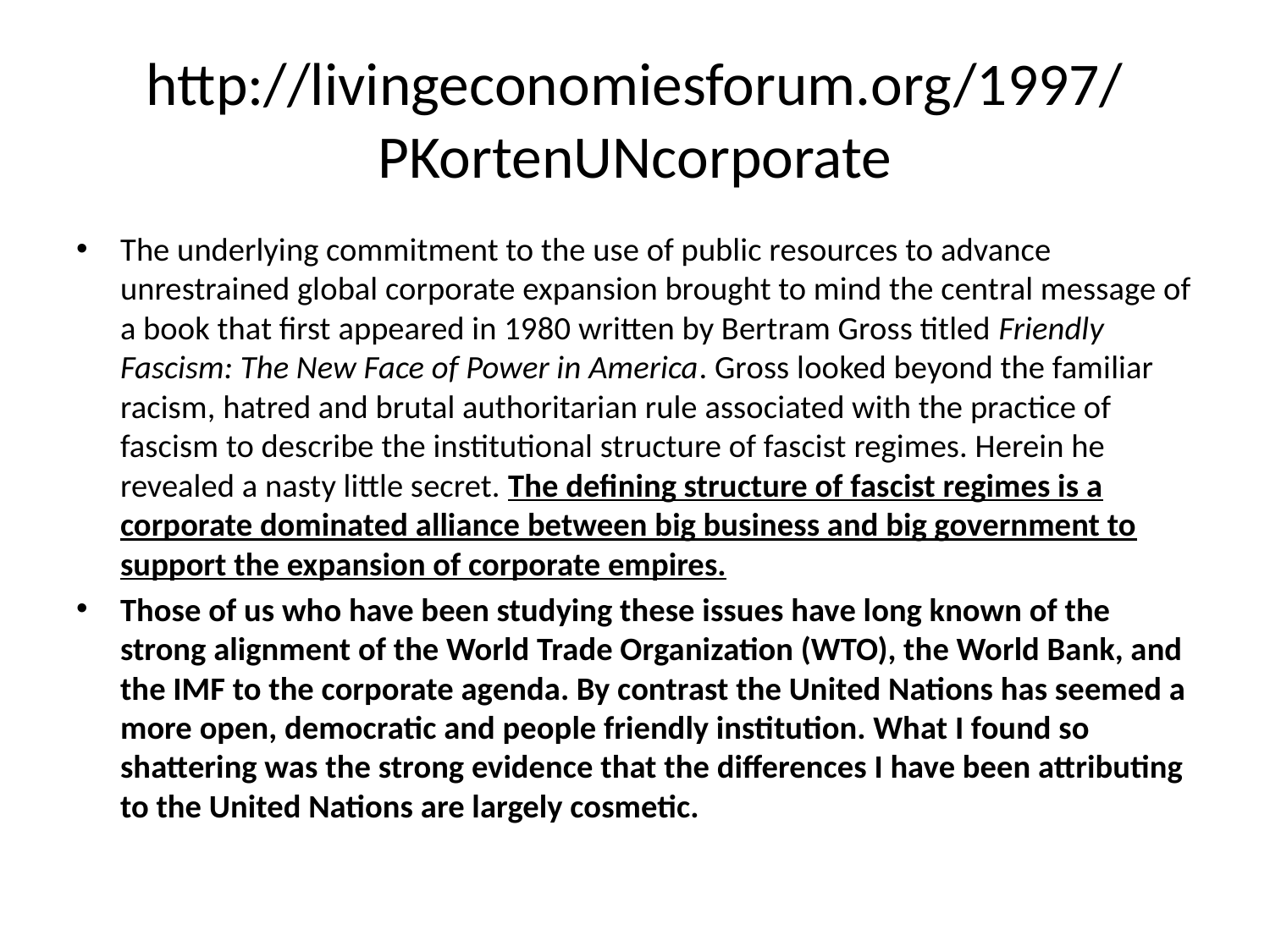

# http://livingeconomiesforum.org/1997/PKortenUNcorporate
The underlying commitment to the use of public resources to advance unrestrained global corporate expansion brought to mind the central message of a book that first appeared in 1980 written by Bertram Gross titled Friendly Fascism: The New Face of Power in America. Gross looked beyond the familiar racism, hatred and brutal authoritarian rule associated with the practice of fascism to describe the institutional structure of fascist regimes. Herein he revealed a nasty little secret. The defining structure of fascist regimes is a corporate dominated alliance between big business and big government to support the expansion of corporate empires.
Those of us who have been studying these issues have long known of the strong alignment of the World Trade Organization (WTO), the World Bank, and the IMF to the corporate agenda. By contrast the United Nations has seemed a more open, democratic and people friendly institution. What I found so shattering was the strong evidence that the differences I have been attributing to the United Nations are largely cosmetic.